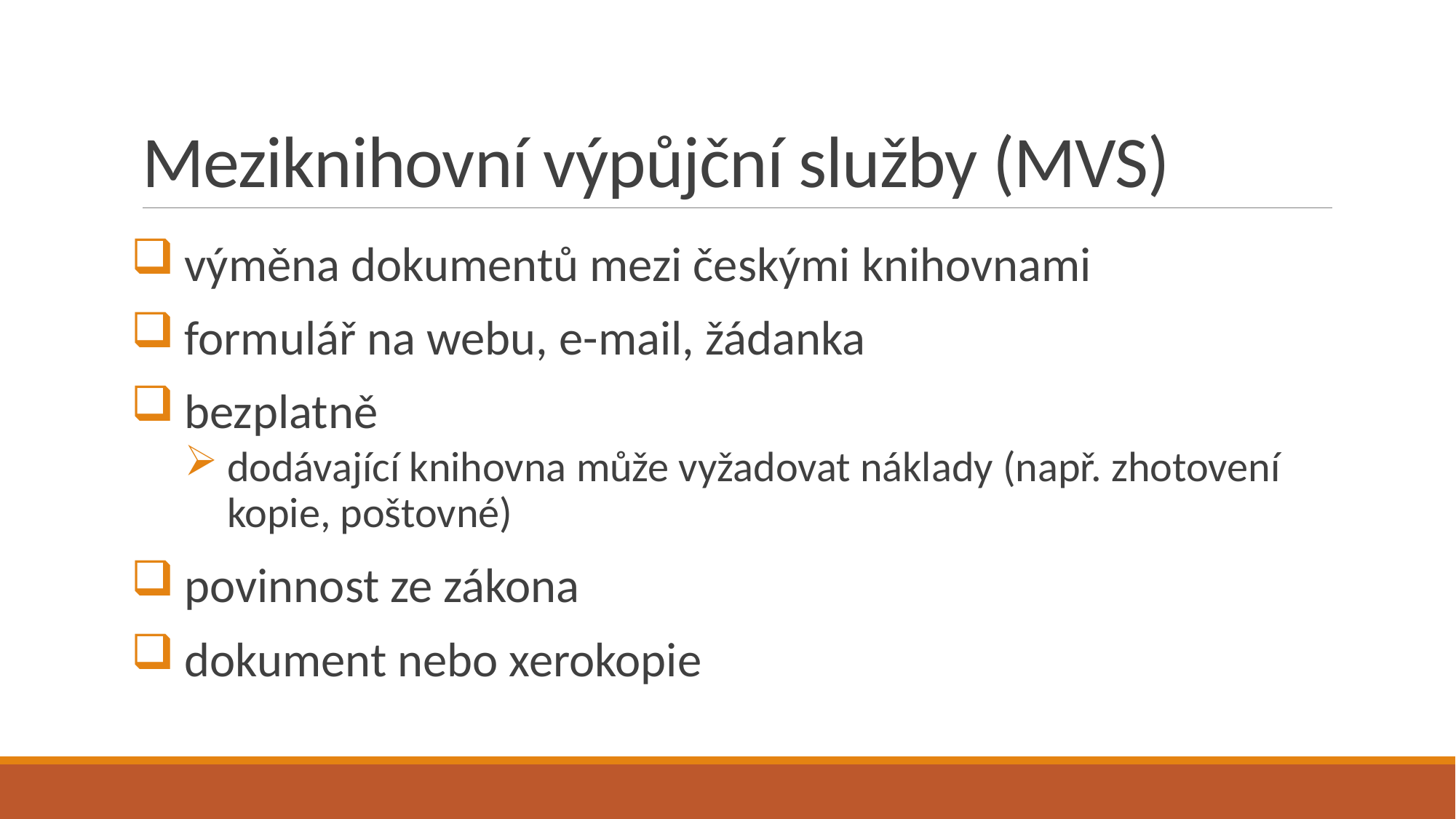

# Meziknihovní výpůjční služby (MVS)
výměna dokumentů mezi českými knihovnami
formulář na webu, e-mail, žádanka
bezplatně
dodávající knihovna může vyžadovat náklady (např. zhotovení kopie, poštovné)
povinnost ze zákona
dokument nebo xerokopie